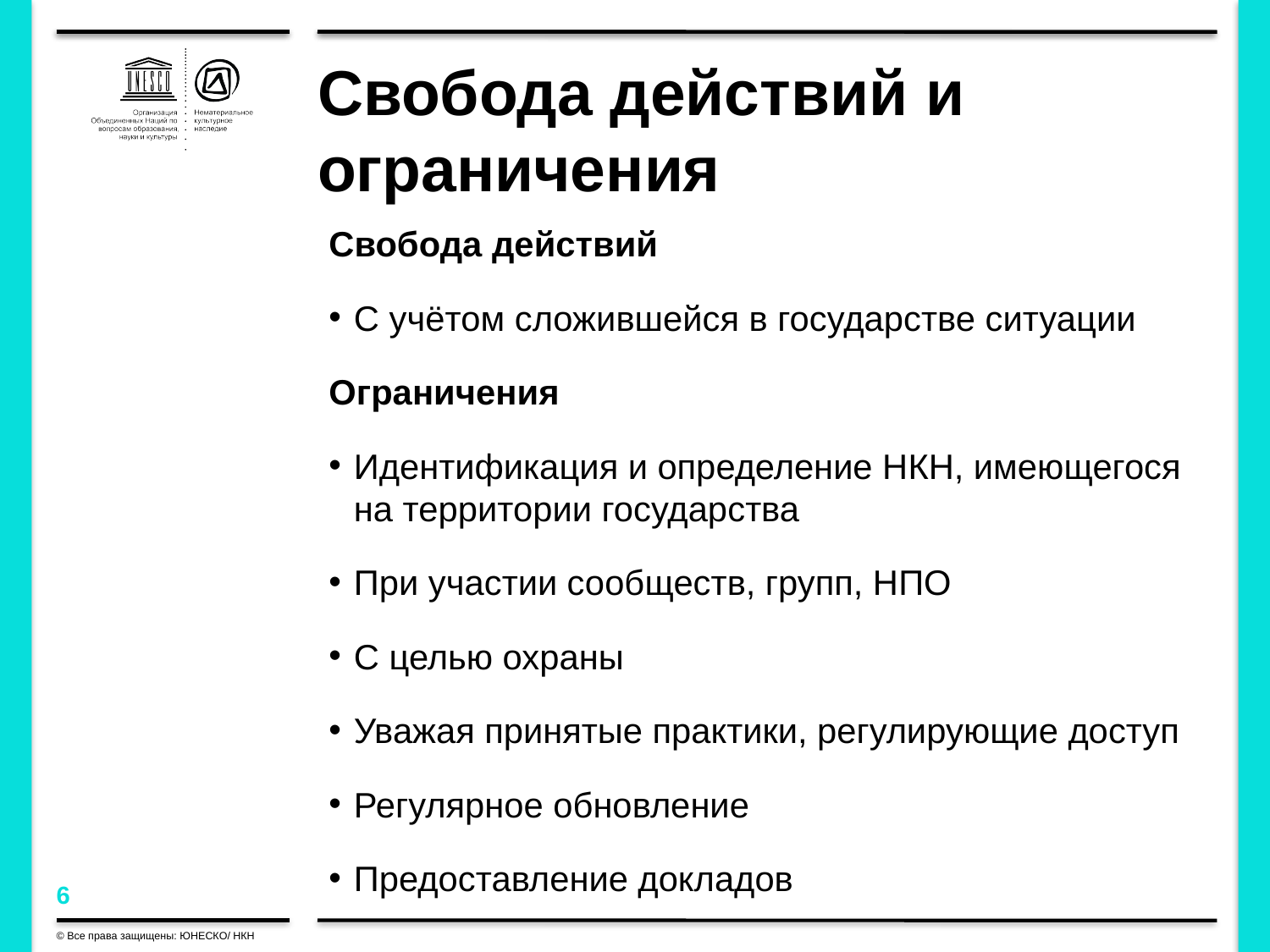

# Свобода действий и ограничения
Свобода действий
С учётом сложившейся в государстве ситуации
Ограничения
Идентификация и определение НКН, имеющегося на территории государства
При участии сообществ, групп, НПО
С целью охраны
Уважая принятые практики, регулирующие доступ
Регулярное обновление
Предоставление докладов
© Все права защищены: ЮНЕСКО/ НКН